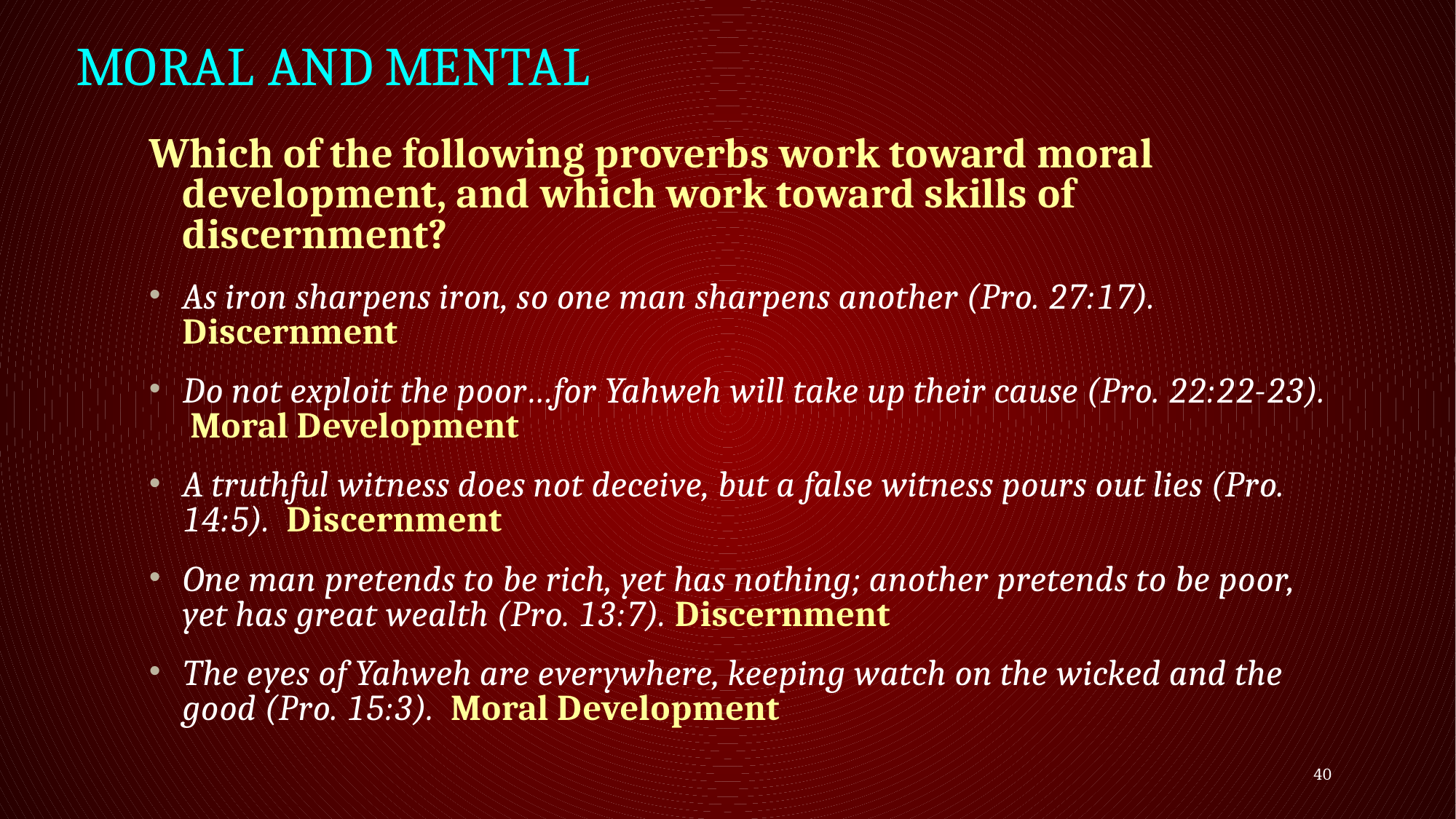

# Moral and Mental
Which of the following proverbs work toward moral development, and which work toward skills of discernment?
As iron sharpens iron, so one man sharpens another (Pro. 27:17).  Discernment
Do not exploit the poor…for Yahweh will take up their cause (Pro. 22:22-23).  Moral Development
A truthful witness does not deceive, but a false witness pours out lies (Pro. 14:5).  Discernment
One man pretends to be rich, yet has nothing; another pretends to be poor, yet has great wealth (Pro. 13:7). Discernment
The eyes of Yahweh are everywhere, keeping watch on the wicked and the good (Pro. 15:3).  Moral Development
40